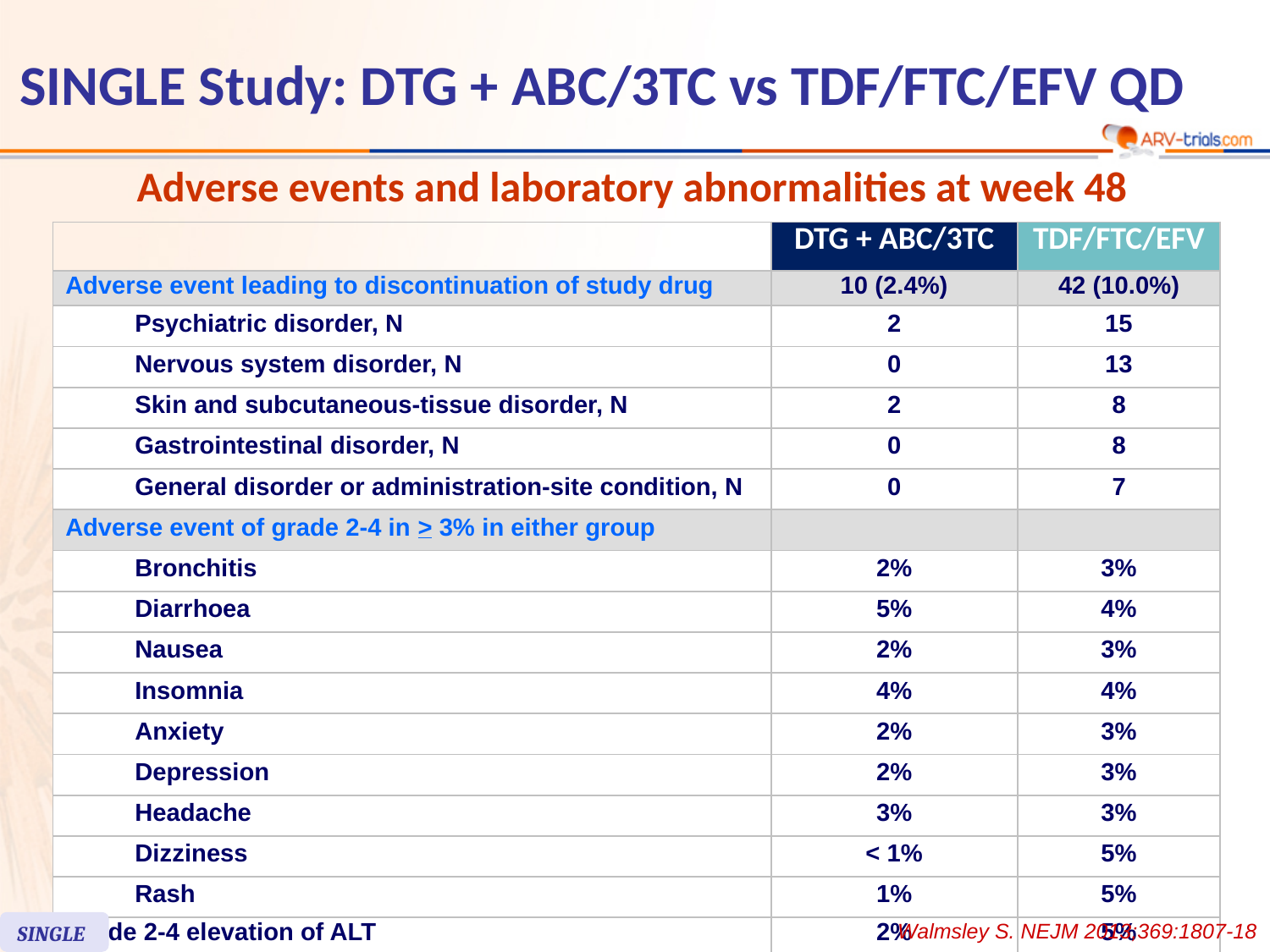

# SINGLE Study: DTG + ABC/3TC vs TDF/FTC/EFV QD
Adverse events and laboratory abnormalities at week 48
|  |  | DTG + ABC/3TC | TDF/FTC/EFV |
| --- | --- | --- | --- |
| Adverse event leading to discontinuation of study drug |  | 10 (2.4%) | 42 (10.0%) |
|  | Psychiatric disorder, N | 2 | 15 |
|  | Nervous system disorder, N | 0 | 13 |
|  | Skin and subcutaneous-tissue disorder, N | 2 | 8 |
|  | Gastrointestinal disorder, N | 0 | 8 |
|  | General disorder or administration-site condition, N | 0 | 7 |
| Adverse event of grade 2-4 in > 3% in either group |  |  |  |
|  | Bronchitis | 2% | 3% |
|  | Diarrhoea | 5% | 4% |
|  | Nausea | 2% | 3% |
|  | Insomnia | 4% | 4% |
|  | Anxiety | 2% | 3% |
|  | Depression | 2% | 3% |
|  | Headache | 3% | 3% |
|  | Dizziness | < 1% | 5% |
|  | Rash | 1% | 5% |
| Grade 2-4 elevation of ALT |  | 2% | 5% |
| Grade 2-4 elevation of AST |  | 2% | 5% |
Walmsley S. NEJM 2013;369:1807-18

SINGLE